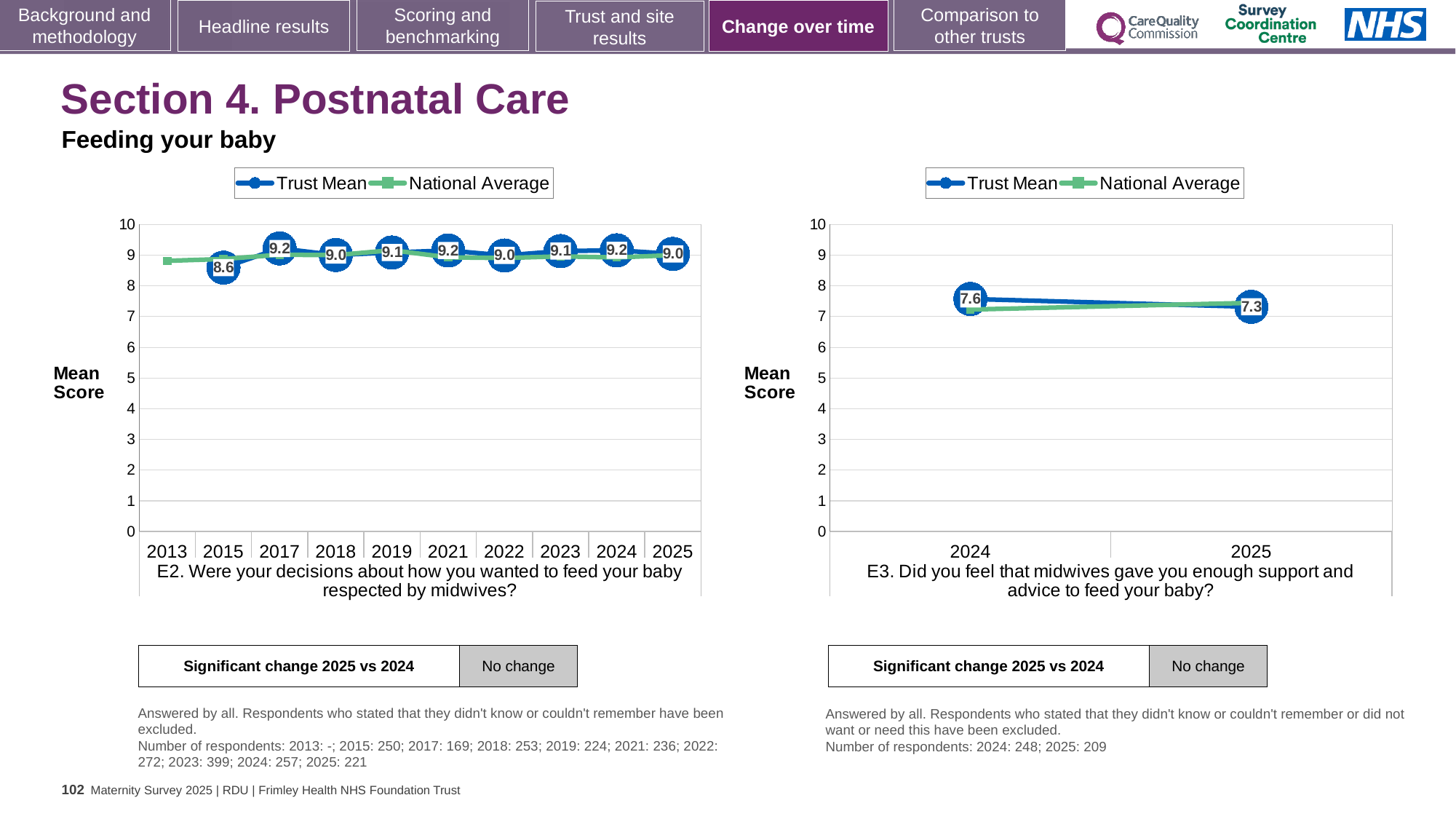

# Section 4. Postnatal Care
Feeding your baby

### Chart

| Category | Trust Mean | National Average |
|---|---|---|
| 2013 | None | 8.813485443246524 |
| 2015 | 8.59459846701024 | 8.87248173127973 |
| 2017 | 9.217846470703162 | 9.012172975871463 |
| 2018 | 9.00310809966485 | 9.000007223612545 |
| 2019 | 9.085236458961772 | 9.159956480956291 |
| 2021 | 9.150875405408186 | 8.92748869539027 |
| 2022 | 8.988280052718325 | 8.904793087431706 |
| 2023 | 9.13202750973232 | 8.960112377348098 |
| 2024 | 9.156273893551786 | 8.923555771356611 |
| 2025 | 9.040411515127492 | 9.000262440480473 |

### Chart

| Category | Trust Mean | National Average |
|---|---|---|
| 2024 | 7.57289830325817 | 7.228921953081469 |
| 2025 | 7.318173244097275 | 7.447417661936443 |
| Significant change 2025 vs 2024 | No change |
| --- | --- |
| Significant change 2025 vs 2024 | No change |
| --- | --- |
Answered by all. Respondents who stated that they didn't know or couldn't remember have been excluded.
Number of respondents: 2013: -; 2015: 250; 2017: 169; 2018: 253; 2019: 224; 2021: 236; 2022: 272; 2023: 399; 2024: 257; 2025: 221
Answered by all. Respondents who stated that they didn't know or couldn't remember or did not want or need this have been excluded.
Number of respondents: 2024: 248; 2025: 209
102